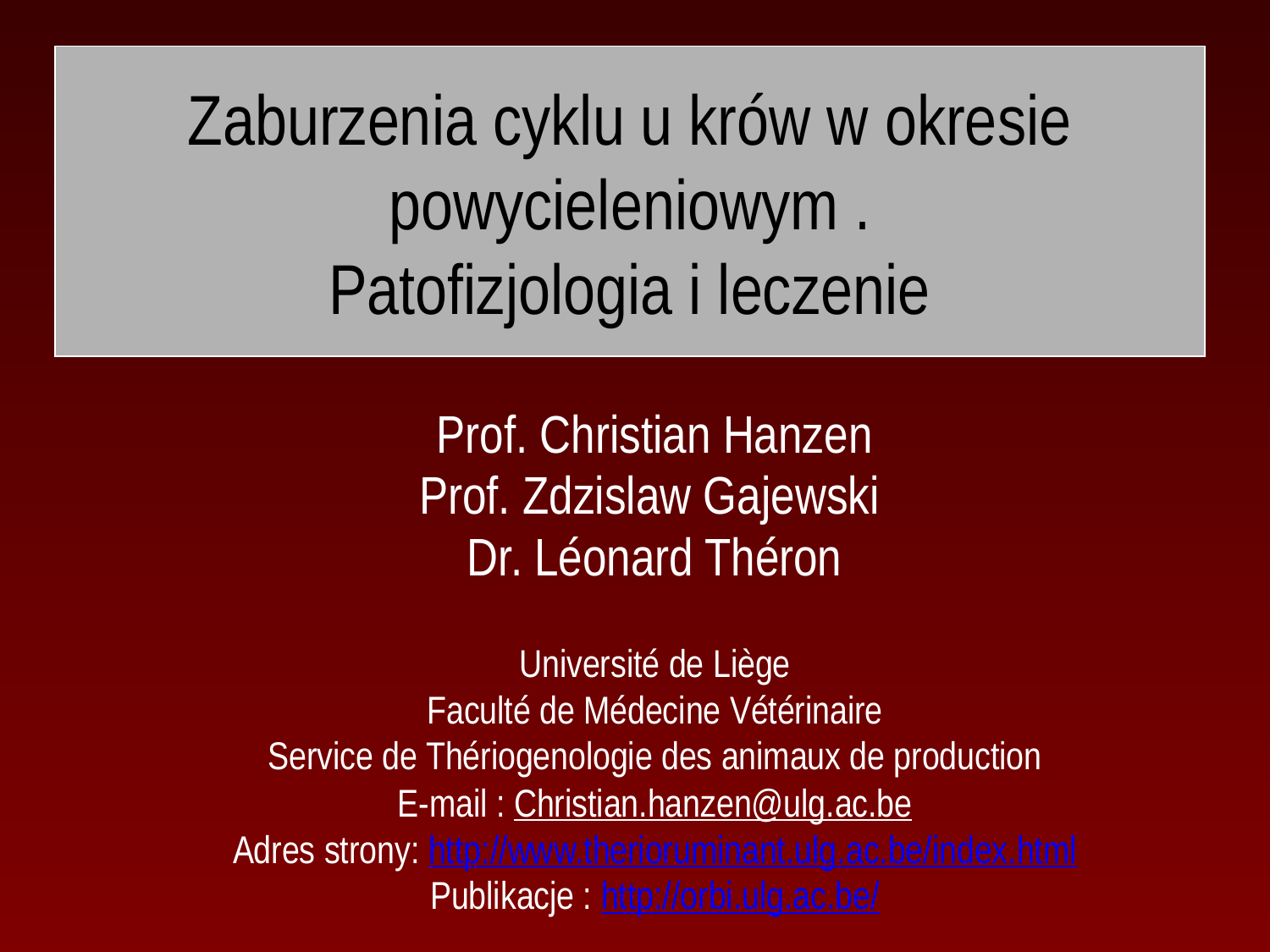

Zaburzenia cyklu u krów w okresie powycieleniowym .
Patofizjologia i leczenie
Prof. Christian Hanzen
Prof. Zdzislaw Gajewski
Dr. Léonard Théron

Université de Liège
Faculté de Médecine Vétérinaire
Service de Thériogenologie des animaux de production
E-mail : Christian.hanzen@ulg.ac.be
Adres strony: http://www.therioruminant.ulg.ac.be/index.html
Publikacje : http://orbi.ulg.ac.be/